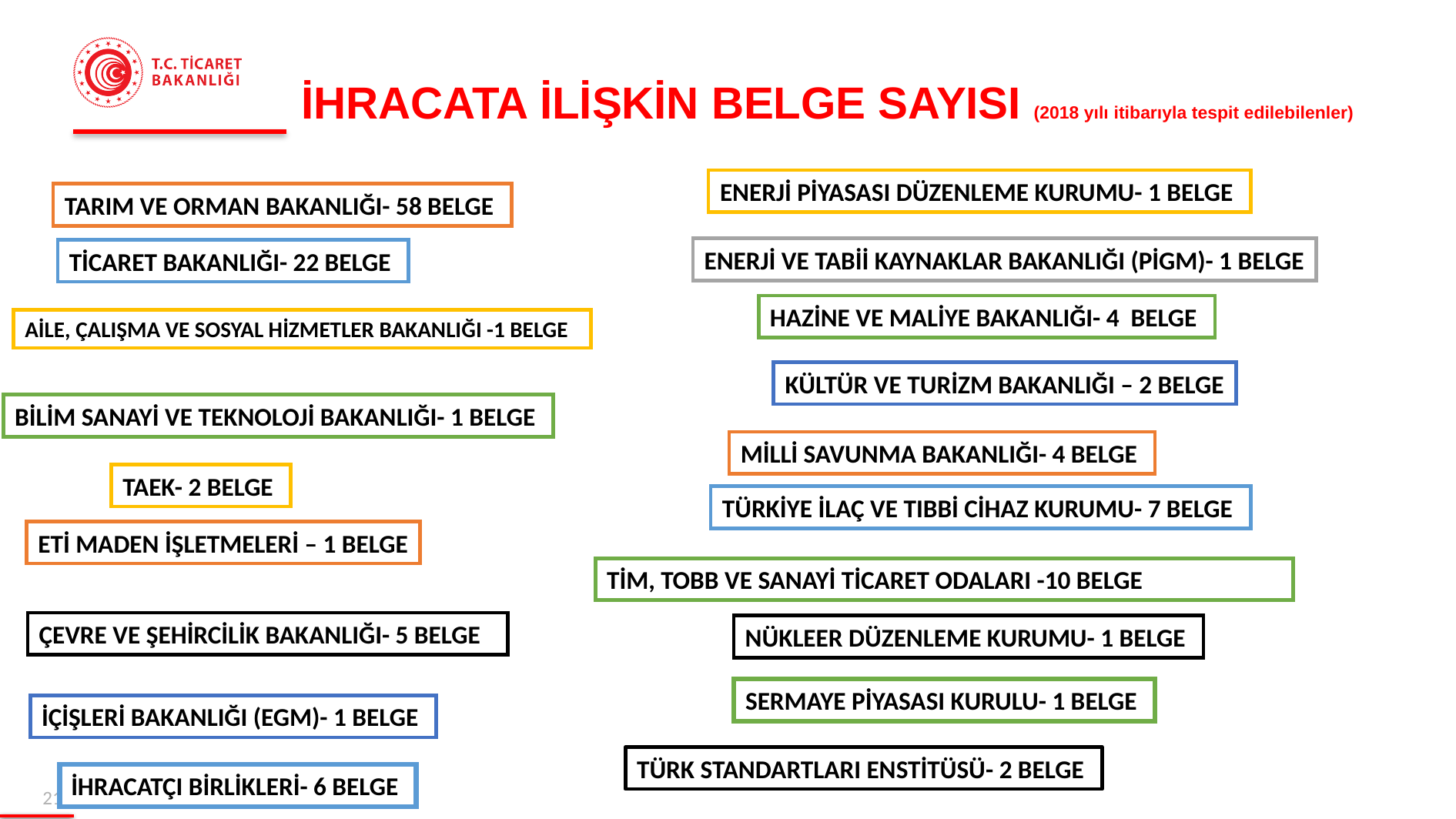

# İHRACATA İLİŞKİN BELGE SAYISI (2018 yılı itibarıyla tespit edilebilenler)
ENERJİ PİYASASI DÜZENLEME KURUMU- 1 BELGE
TARIM VE ORMAN BAKANLIĞI- 58 BELGE
ENERJİ VE TABİİ KAYNAKLAR BAKANLIĞI (PİGM)- 1 BELGE
TİCARET BAKANLIĞI- 22 BELGE
HAZİNE VE MALİYE BAKANLIĞI- 4  BELGE
AİLE, ÇALIŞMA VE SOSYAL HİZMETLER BAKANLIĞI -1 BELGE
KÜLTÜR VE TURİZM BAKANLIĞI – 2 BELGE
BİLİM SANAYİ VE TEKNOLOJİ BAKANLIĞI- 1 BELGE
MİLLİ SAVUNMA BAKANLIĞI- 4 BELGE
TAEK- 2 BELGE
TÜRKİYE İLAÇ VE TIBBİ CİHAZ KURUMU- 7 BELGE
ETİ MADEN İŞLETMELERİ – 1 BELGE
TİM, TOBB VE SANAYİ TİCARET ODALARI -10 BELGE
ÇEVRE VE ŞEHİRCİLİK BAKANLIĞI- 5 BELGE
NÜKLEER DÜZENLEME KURUMU- 1 BELGE
SERMAYE PİYASASI KURULU- 1 BELGE
İÇİŞLERİ BAKANLIĞI (EGM)- 1 BELGE
TÜRK STANDARTLARI ENSTİTÜSÜ- 2 BELGE
İHRACATÇI BİRLİKLERİ- 6 BELGE
21